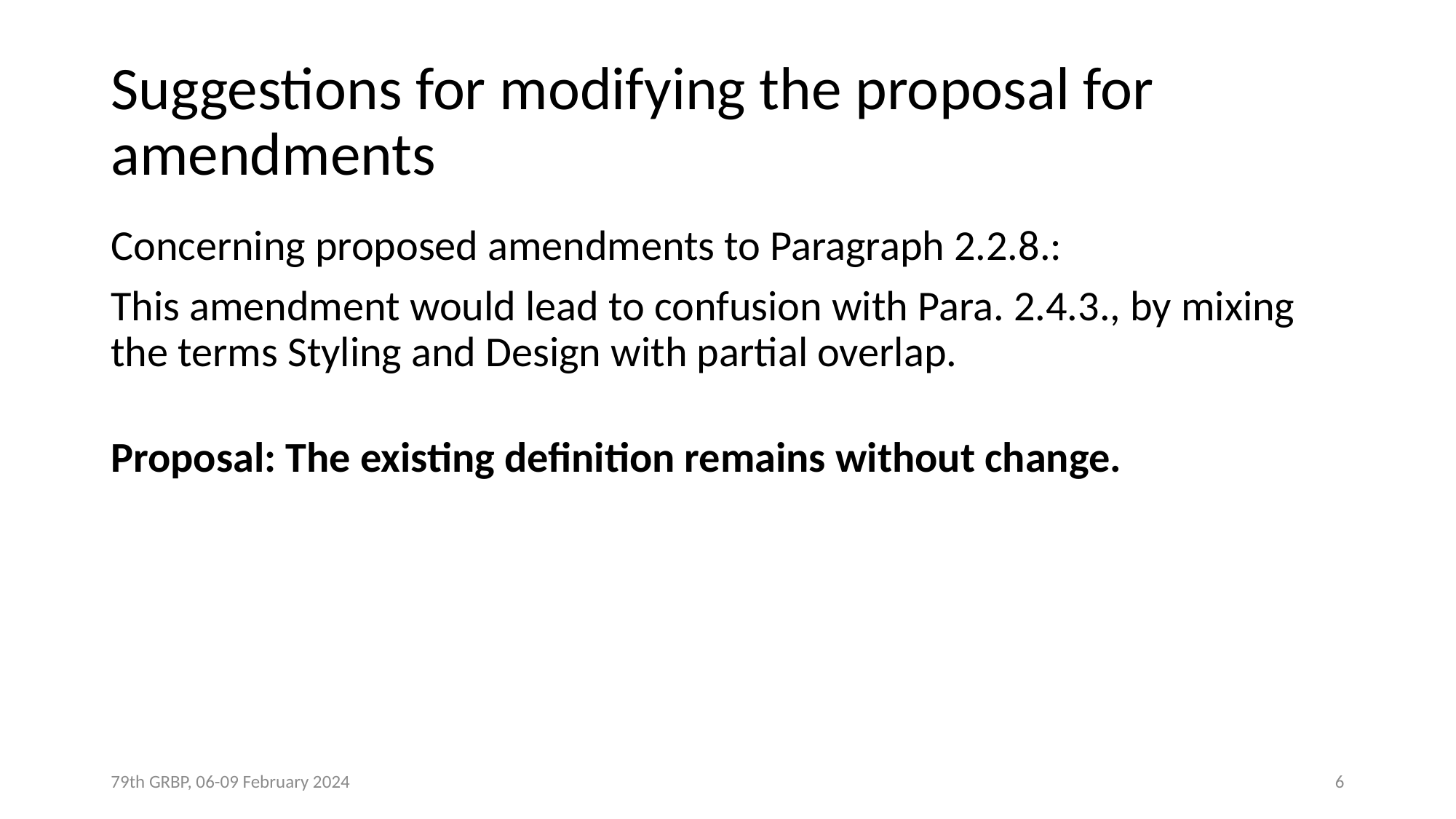

# Suggestions for modifying the proposal for amendments
Concerning proposed amendments to Paragraph 2.2.8.:
This amendment would lead to confusion with Para. 2.4.3., by mixing the terms Styling and Design with partial overlap.

Proposal: The existing definition remains without change.
79th GRBP, 06-09 February 2024

6